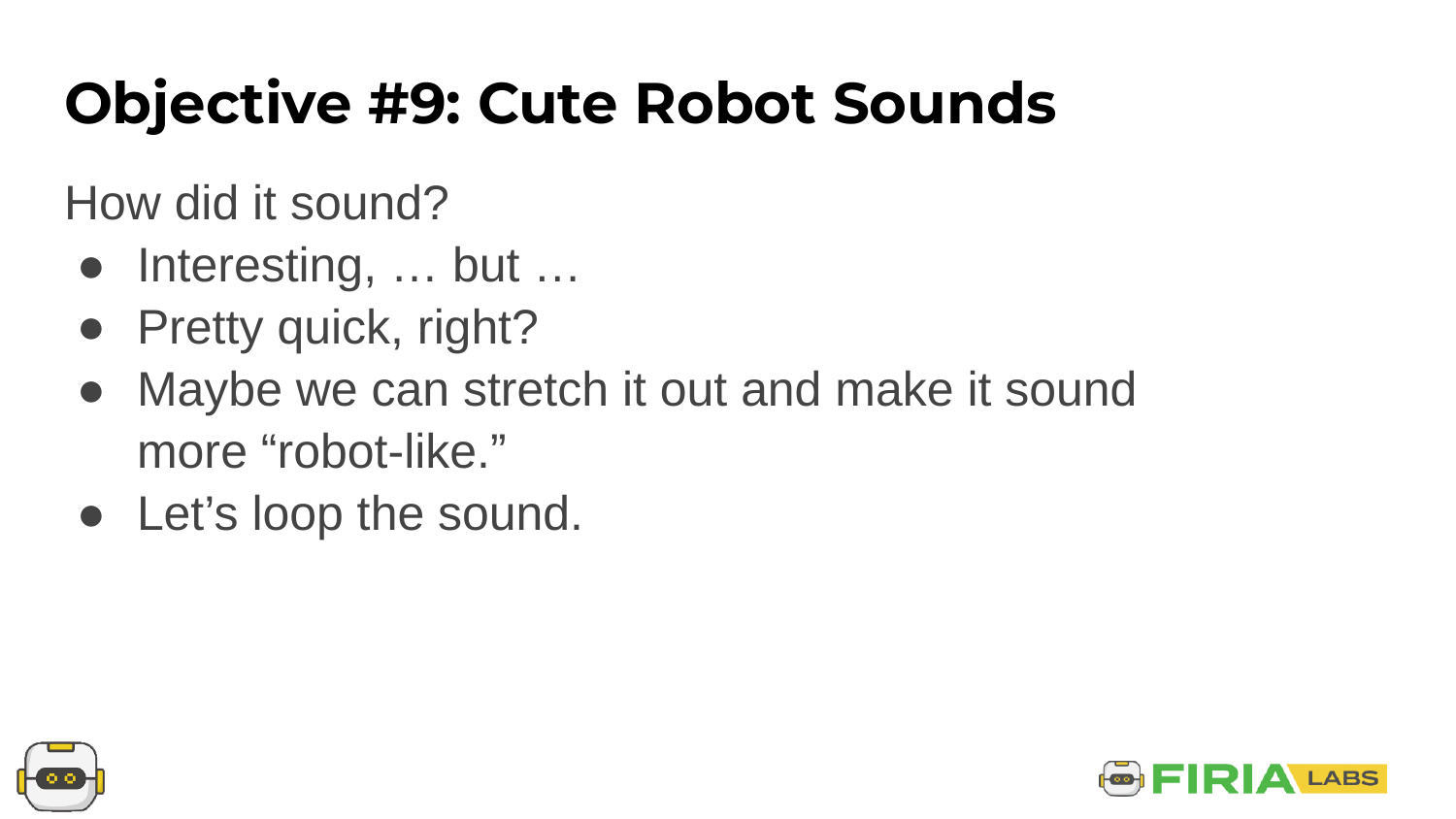

# Objective #9: Cute Robot Sounds
How did it sound?
Interesting, … but …
Pretty quick, right?
Maybe we can stretch it out and make it sound more “robot-like.”
Let’s loop the sound.